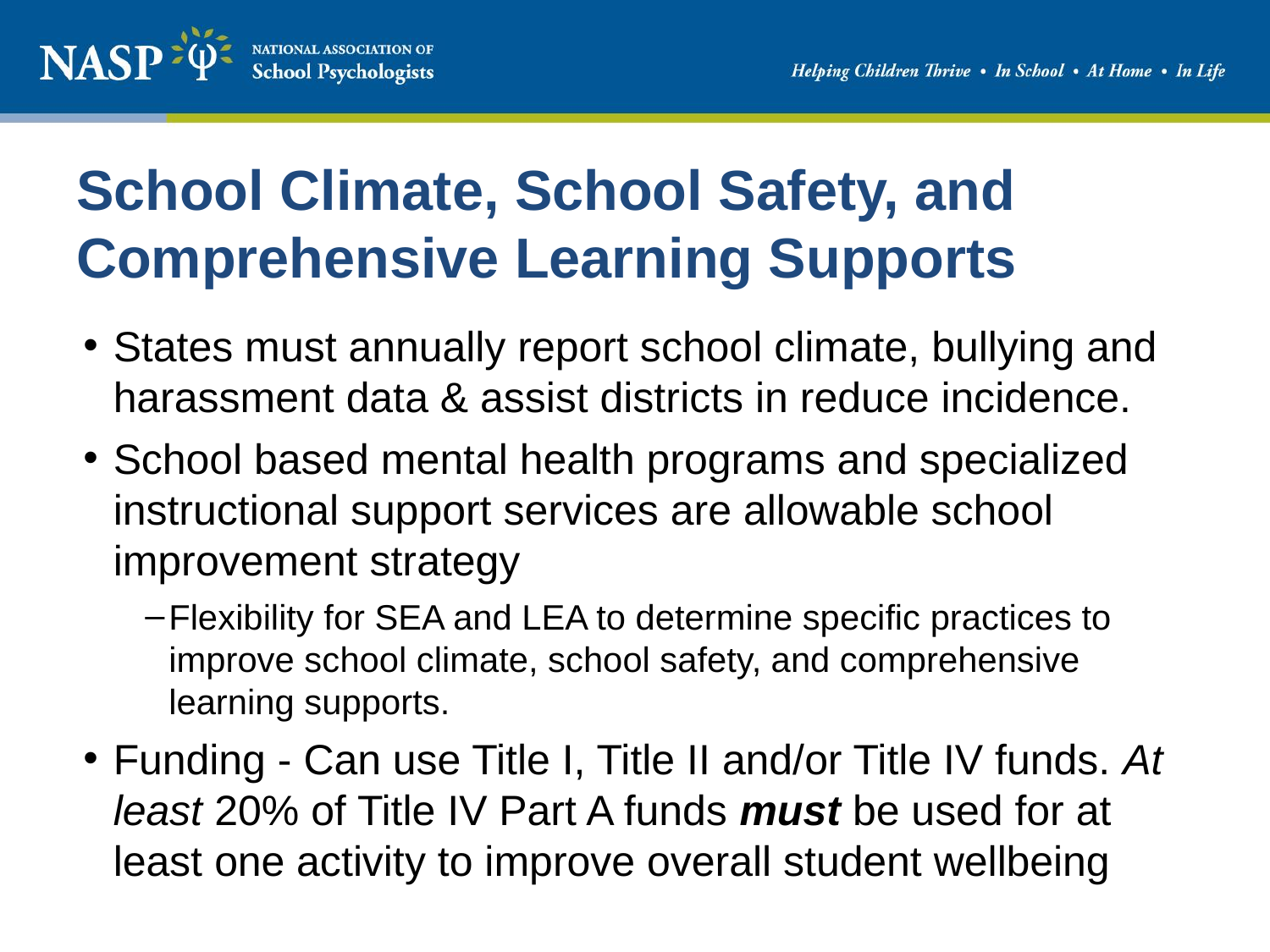

# School Climate, School Safety, and Comprehensive Learning Supports
States must annually report school climate, bullying and harassment data & assist districts in reduce incidence.
School based mental health programs and specialized instructional support services are allowable school improvement strategy
Flexibility for SEA and LEA to determine specific practices to improve school climate, school safety, and comprehensive learning supports.
Funding - Can use Title I, Title II and/or Title IV funds. At least 20% of Title IV Part A funds must be used for at least one activity to improve overall student wellbeing